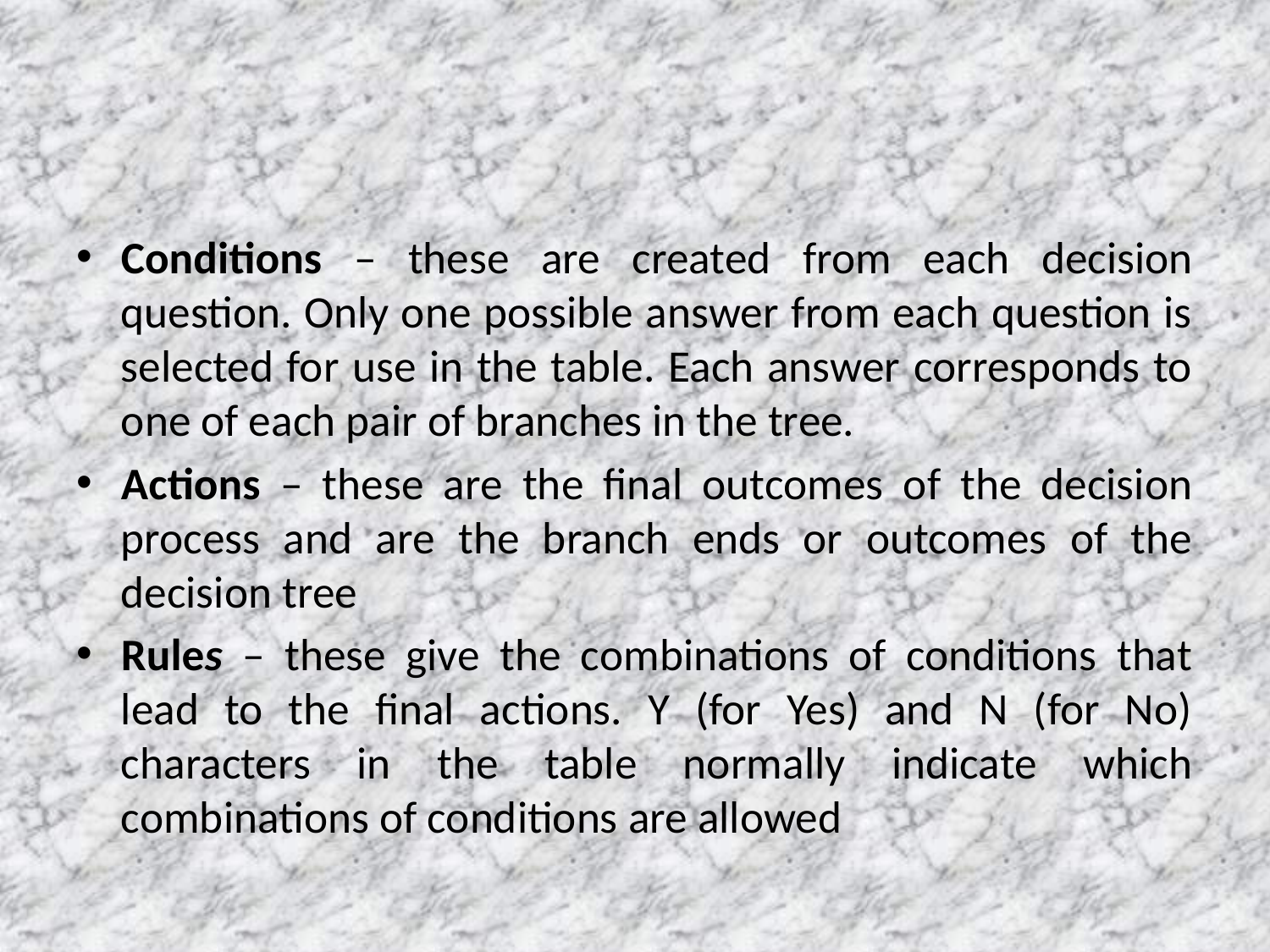

#
Conditions – these are created from each decision question. Only one possible answer from each question is selected for use in the table. Each answer corresponds to one of each pair of branches in the tree.
Actions – these are the final outcomes of the decision process and are the branch ends or outcomes of the decision tree
Rules – these give the combinations of conditions that lead to the final actions. Y (for Yes) and N (for No) characters in the table normally indicate which combinations of conditions are allowed